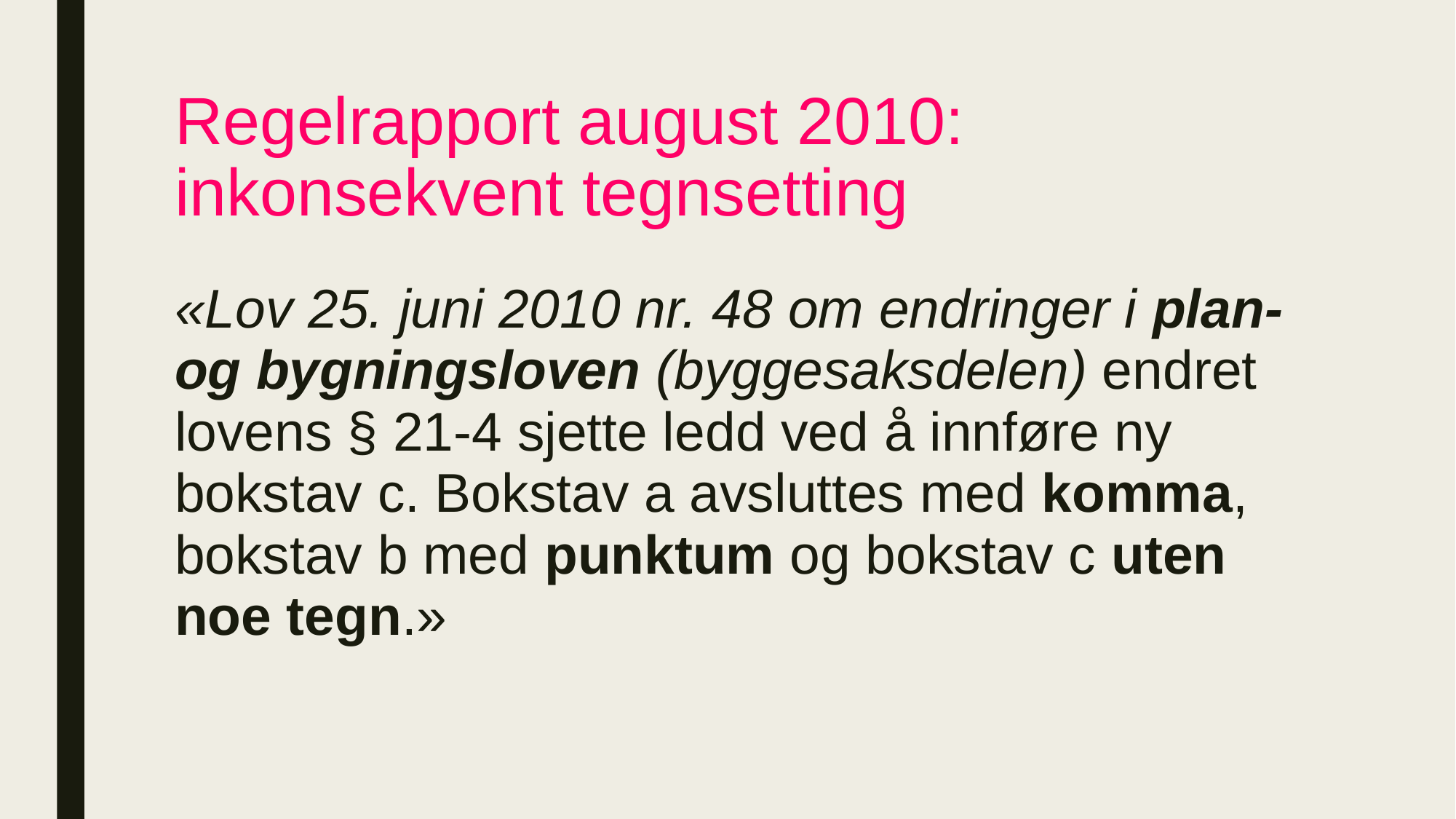

# Regelrapport august 2010: inkonsekvent tegnsetting
«Lov 25. juni 2010 nr. 48 om endringer i plan- og bygningsloven (byggesaksdelen) endret lovens § 21-4 sjette ledd ved å innføre ny bokstav c. Bokstav a avsluttes med komma, bokstav b med punktum og bokstav c uten noe tegn.»